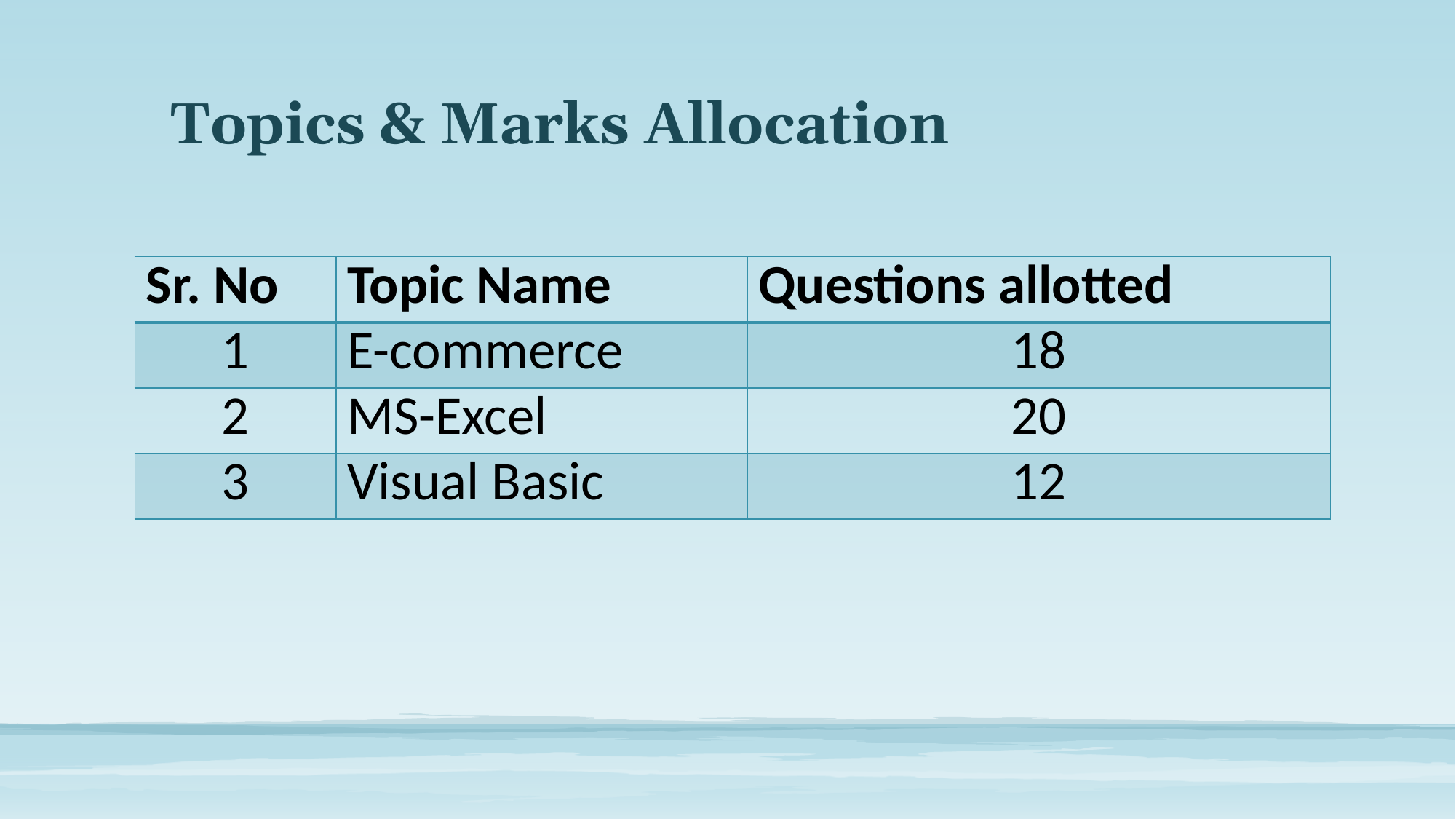

# Topics & Marks Allocation
| Sr. No | Topic Name | Questions allotted |
| --- | --- | --- |
| 1 | E-commerce | 18 |
| 2 | MS-Excel | 20 |
| 3 | Visual Basic | 12 |